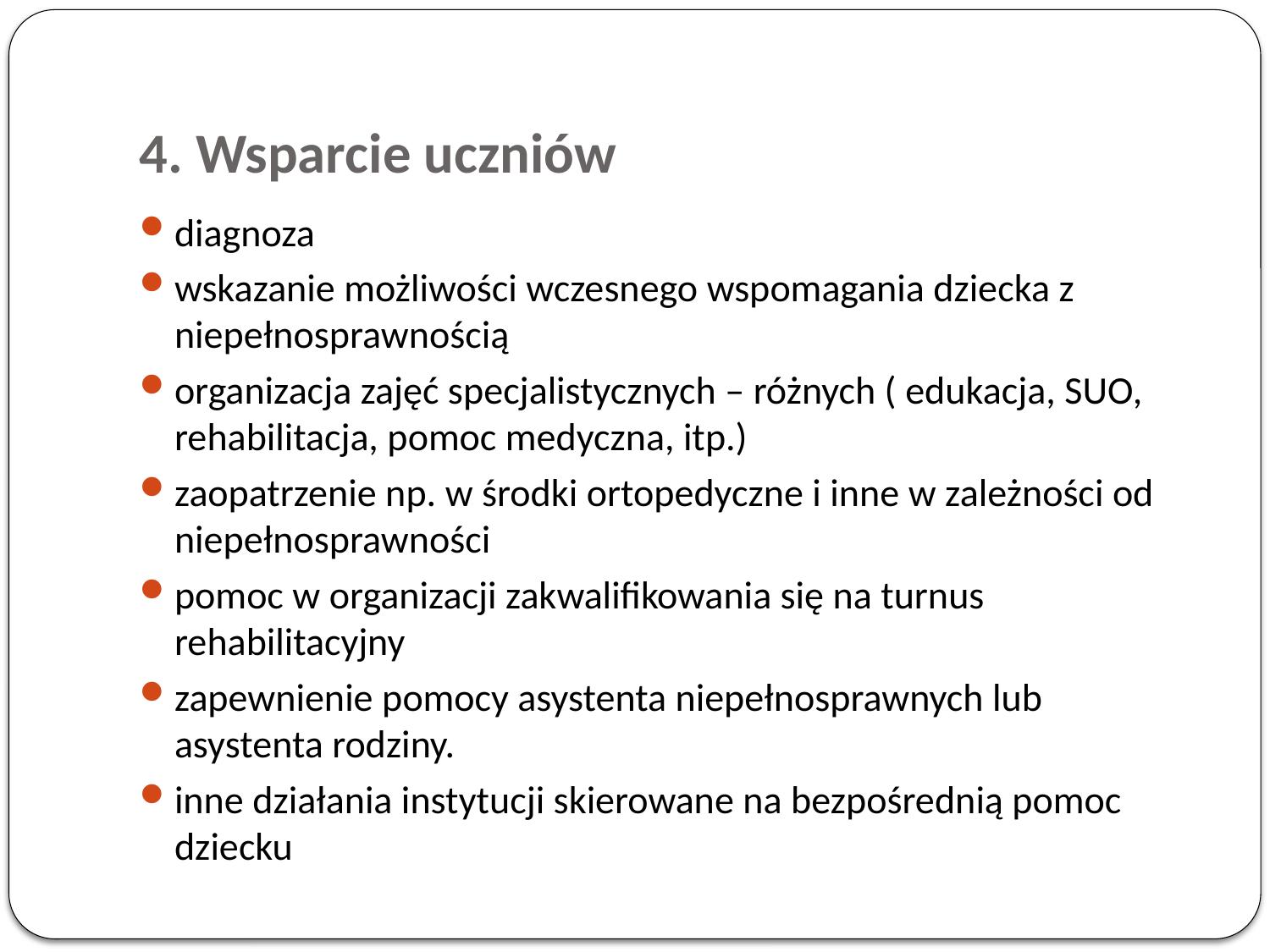

# 4. Wsparcie uczniów
diagnoza
wskazanie możliwości wczesnego wspomagania dziecka z niepełnosprawnością
organizacja zajęć specjalistycznych – różnych ( edukacja, SUO, rehabilitacja, pomoc medyczna, itp.)
zaopatrzenie np. w środki ortopedyczne i inne w zależności od niepełnosprawności
pomoc w organizacji zakwalifikowania się na turnus rehabilitacyjny
zapewnienie pomocy asystenta niepełnosprawnych lub asystenta rodziny.
inne działania instytucji skierowane na bezpośrednią pomoc dziecku